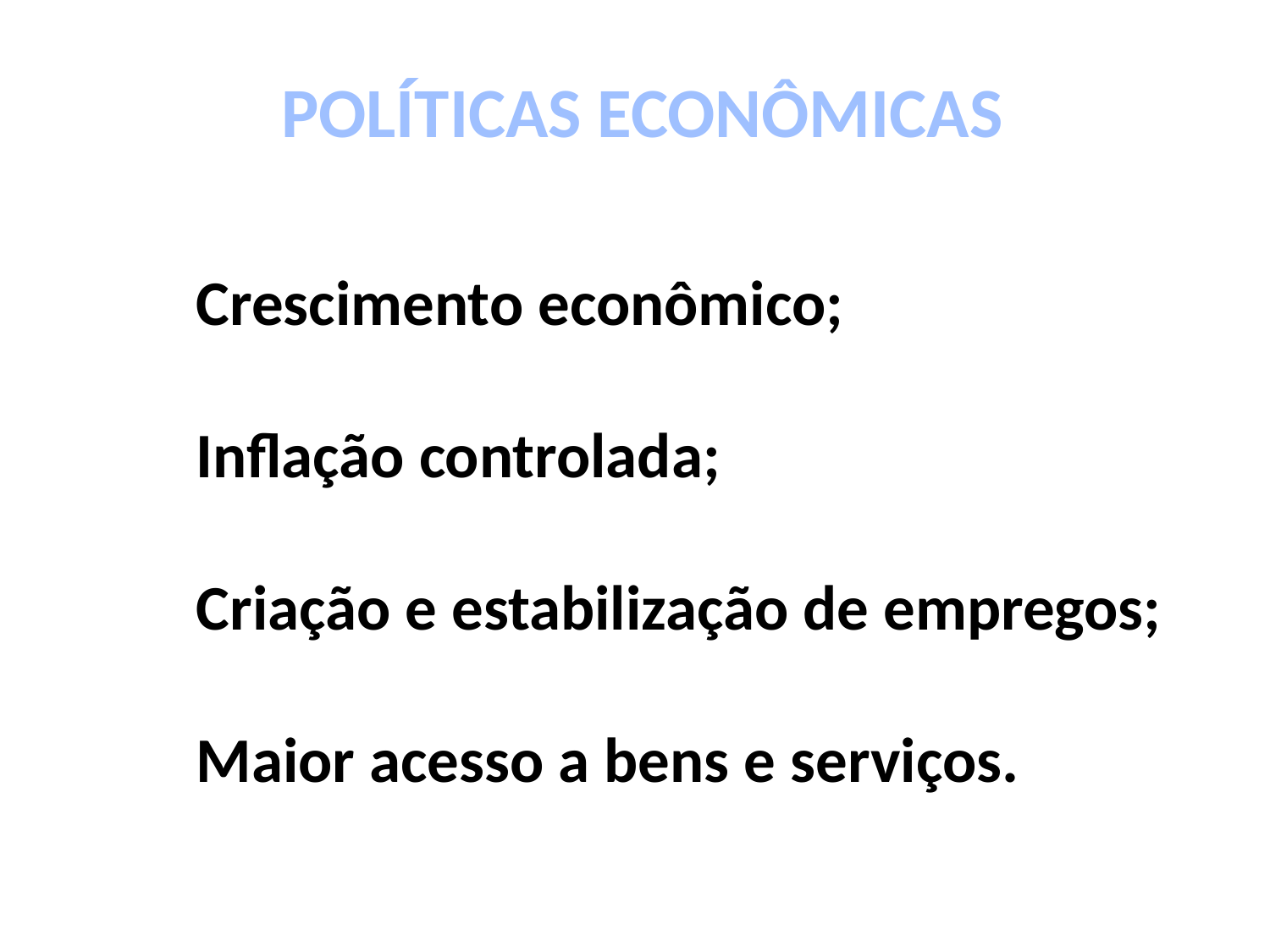

POLÍTICAS ECONÔMICAS

Crescimento econômico;

Inflação controlada;

Criação e estabilização de empregos;

Maior acesso a bens e serviços.